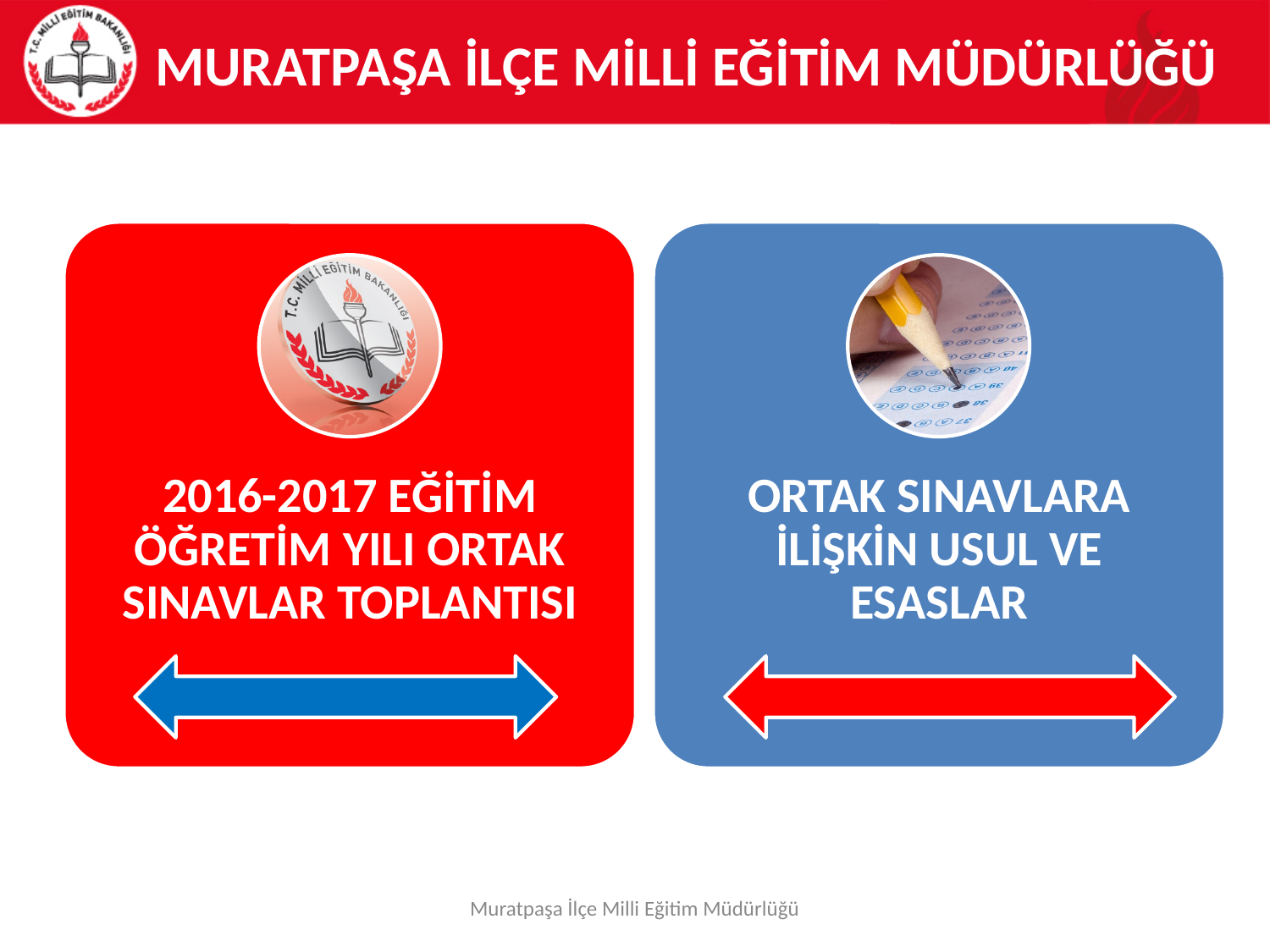

# MURATPAŞA İLÇE MİLLİ EĞİTİM MÜDÜRLÜĞÜ
2016-2017 EĞİTİM ÖĞRETİM YILI ORTAK SINAVLAR TOPLANTISI
ORTAK SINAVLARA İLİŞKİN USUL VE ESASLAR

Muratpaşa İlçe Milli Eğitim Müdürlüğü